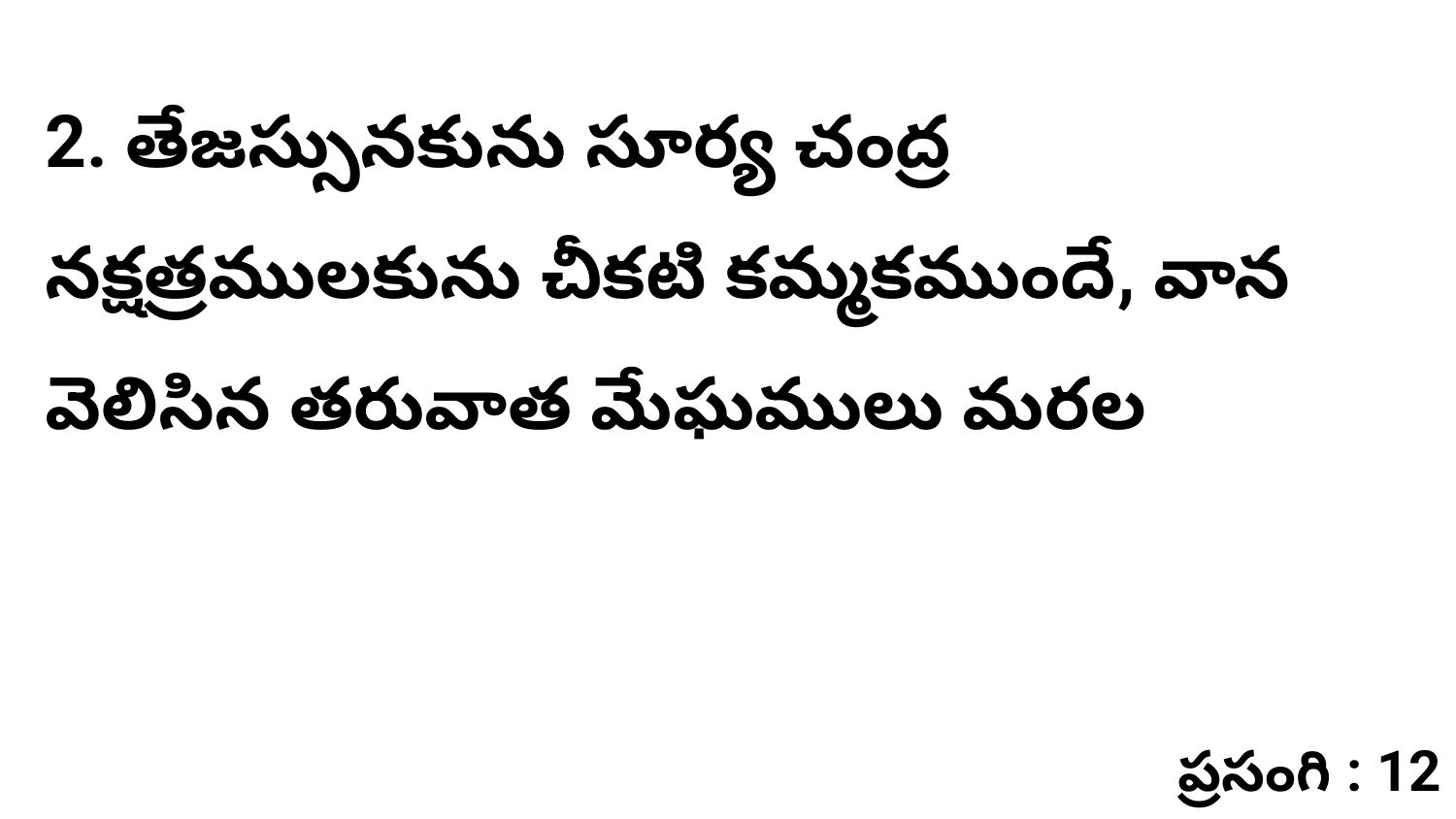

2. తేజస్సునకును సూర్య చంద్ర నక్షత్రములకును చీకటి కమ్మకముందే, వాన వెలిసిన తరువాత మేఘములు మరల
ప్రసంగి : 12